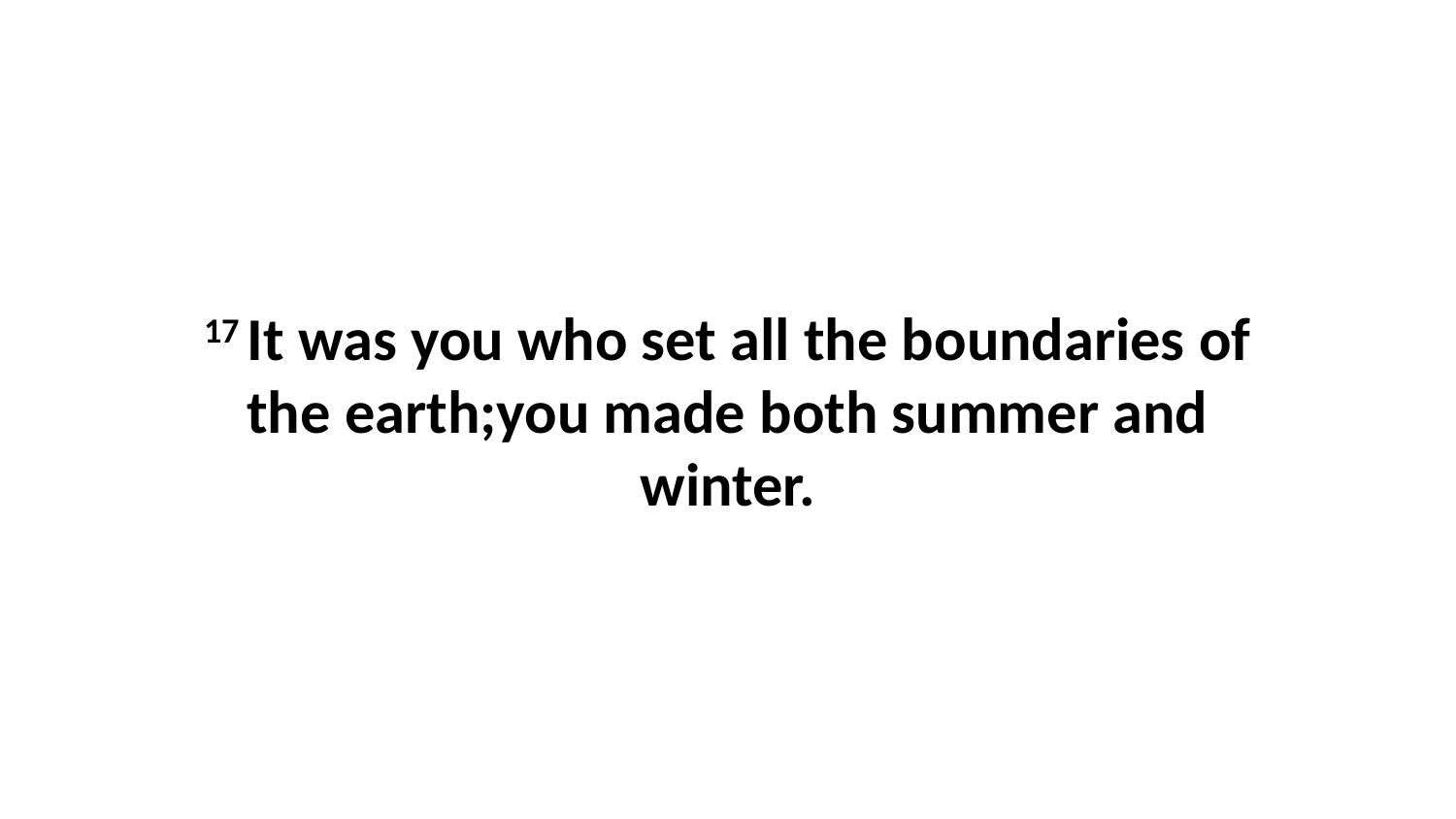

17 It was you who set all the boundaries of the earth;you made both summer and winter.